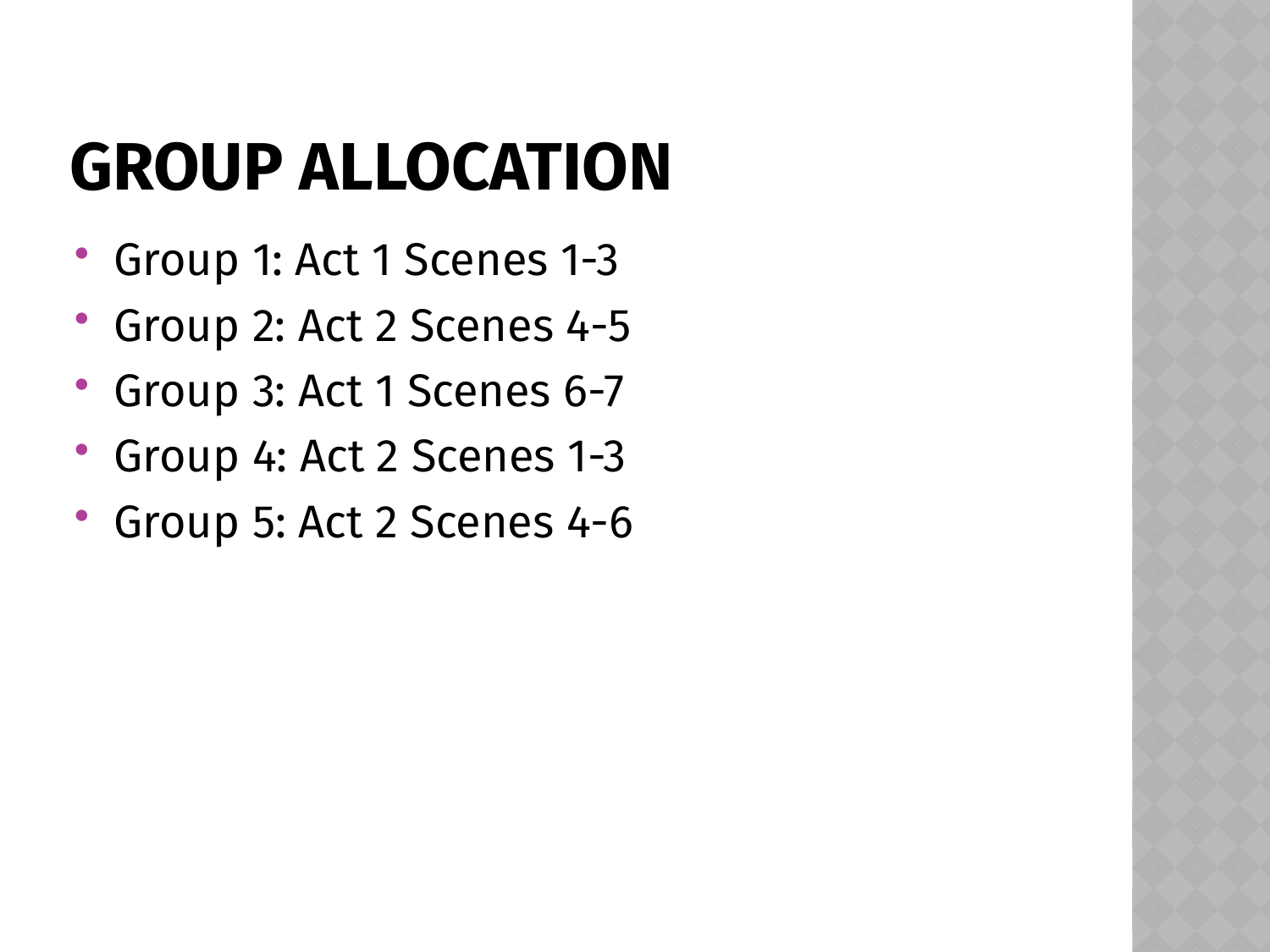

# GROUP ALLOCATION
Group 1: Act 1 Scenes 1-3
Group 2: Act 2 Scenes 4-5
Group 3: Act 1 Scenes 6-7
Group 4: Act 2 Scenes 1-3
Group 5: Act 2 Scenes 4-6